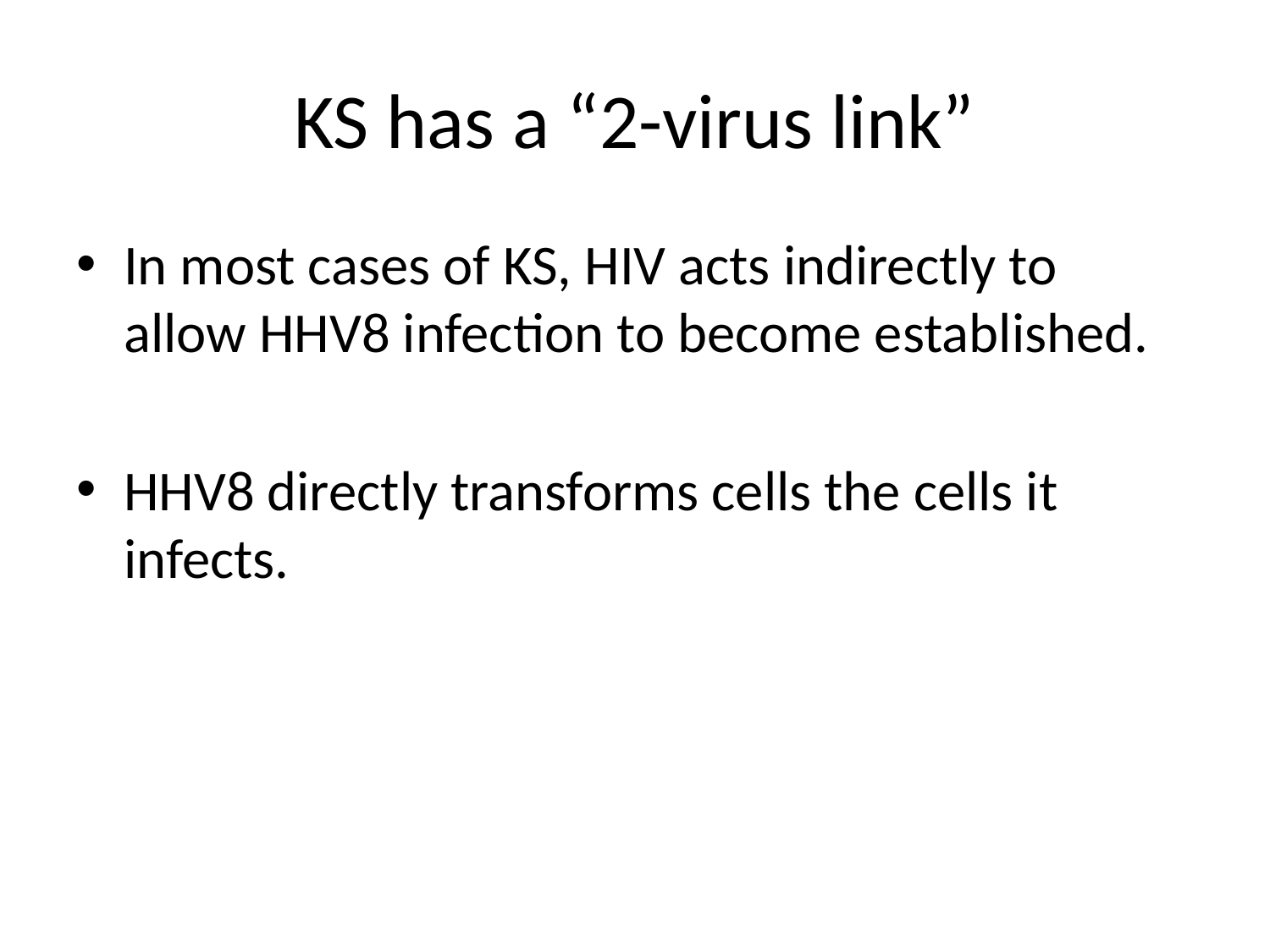

# KS has a “2-virus link”
In most cases of KS, HIV acts indirectly to allow HHV8 infection to become established.

HHV8 directly transforms cells the cells it infects.